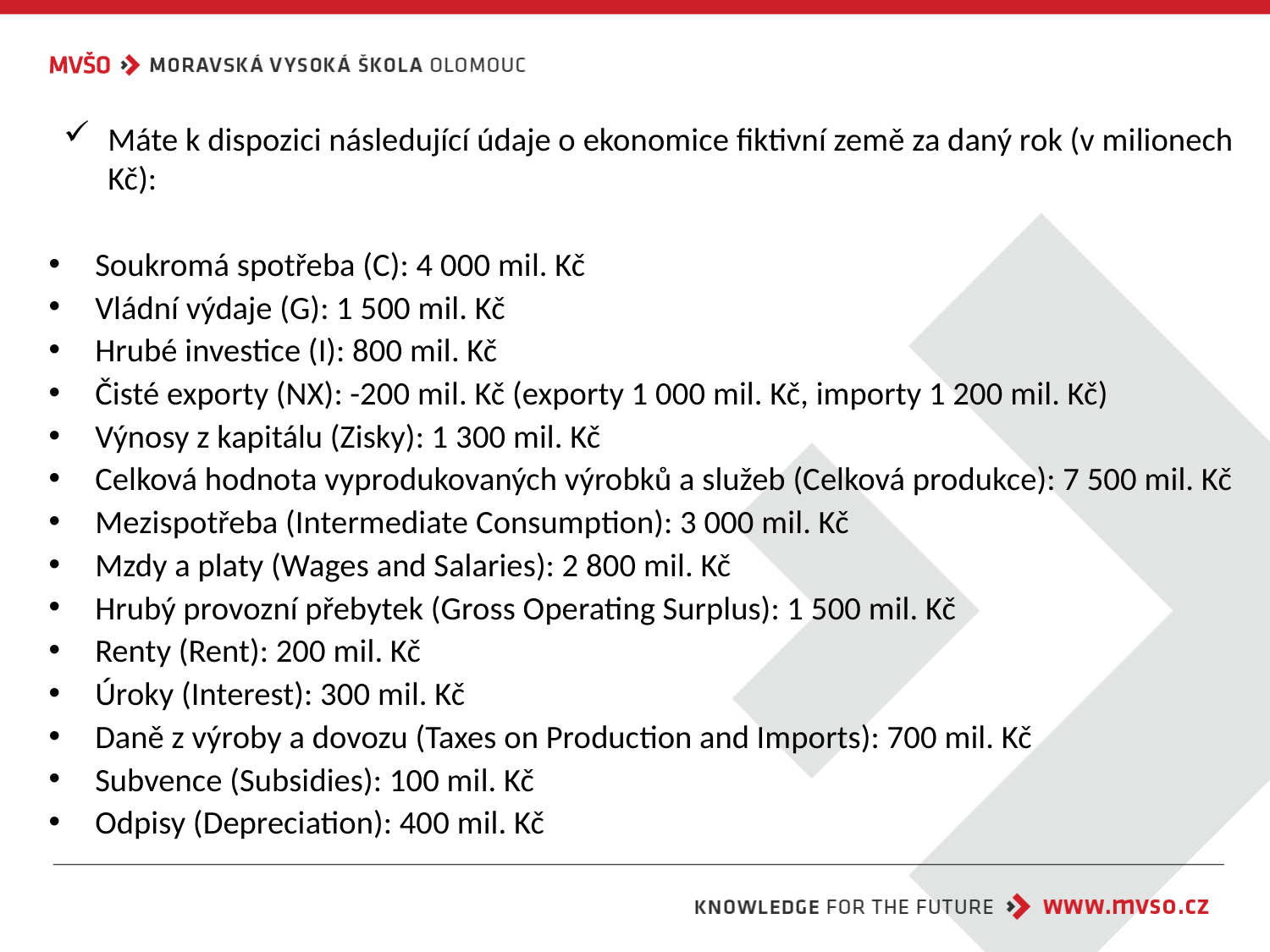

Máte k dispozici následující údaje o ekonomice fiktivní země za daný rok (v milionech Kč):

Soukromá spotřeba (C): 4 000 mil. Kč
Vládní výdaje (G): 1 500 mil. Kč
Hrubé investice (I): 800 mil. Kč
Čisté exporty (NX): -200 mil. Kč (exporty 1 000 mil. Kč, importy 1 200 mil. Kč)
Výnosy z kapitálu (Zisky): 1 300 mil. Kč
Celková hodnota vyprodukovaných výrobků a služeb (Celková produkce): 7 500 mil. Kč
Mezispotřeba (Intermediate Consumption): 3 000 mil. Kč
Mzdy a platy (Wages and Salaries): 2 800 mil. Kč
Hrubý provozní přebytek (Gross Operating Surplus): 1 500 mil. Kč
Renty (Rent): 200 mil. Kč
Úroky (Interest): 300 mil. Kč
Daně z výroby a dovozu (Taxes on Production and Imports): 700 mil. Kč
Subvence (Subsidies): 100 mil. Kč
Odpisy (Depreciation): 400 mil. Kč